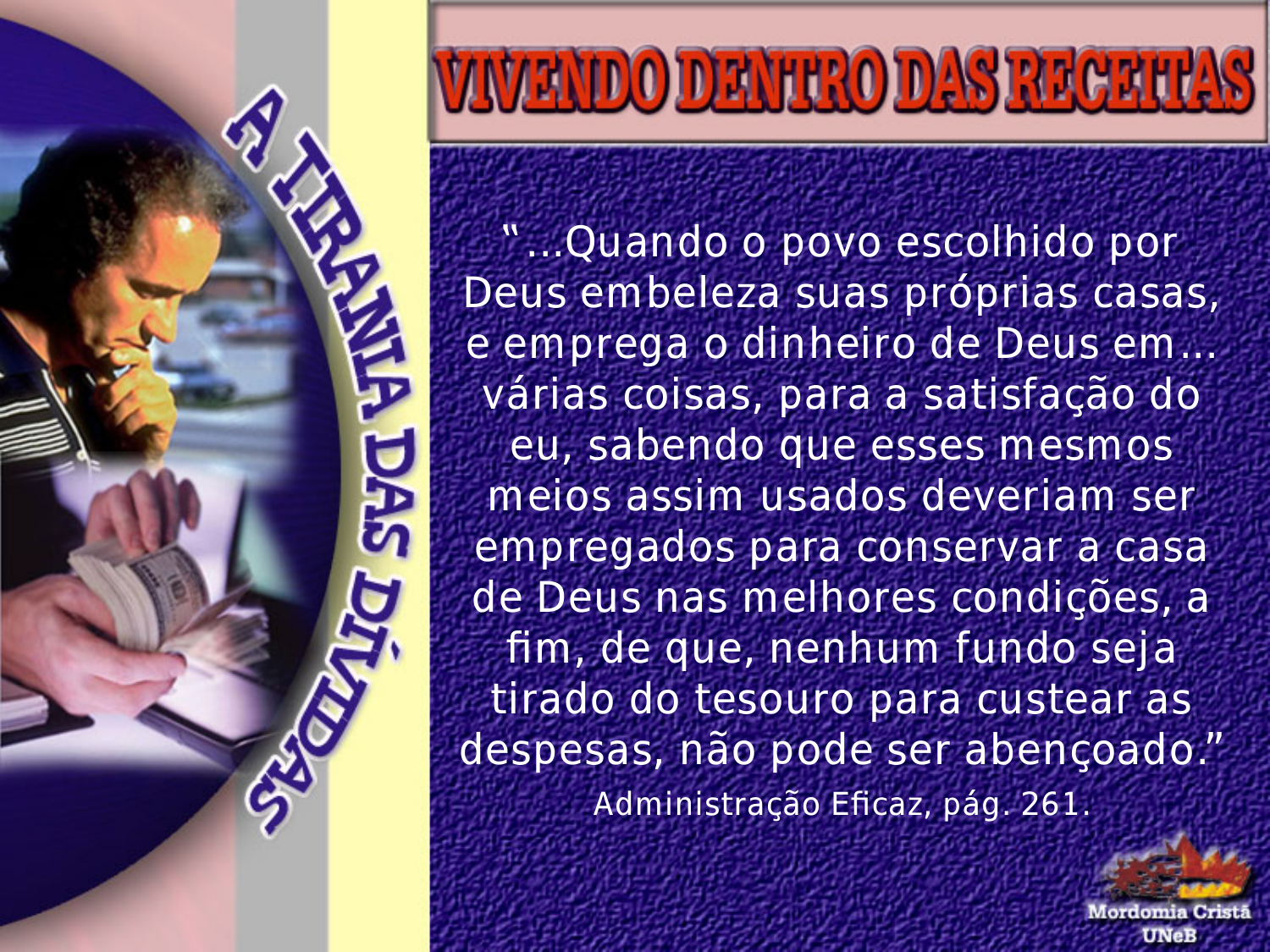

“...Quando o povo escolhido por Deus embeleza suas próprias casas, e emprega o dinheiro de Deus em... várias coisas, para a satisfação do eu, sabendo que esses mesmos meios assim usados deveriam ser empregados para conservar a casa de Deus nas melhores condições, a fim, de que, nenhum fundo seja tirado do tesouro para custear as despesas, não pode ser abençoado.”
Administração Eficaz, pág. 261.